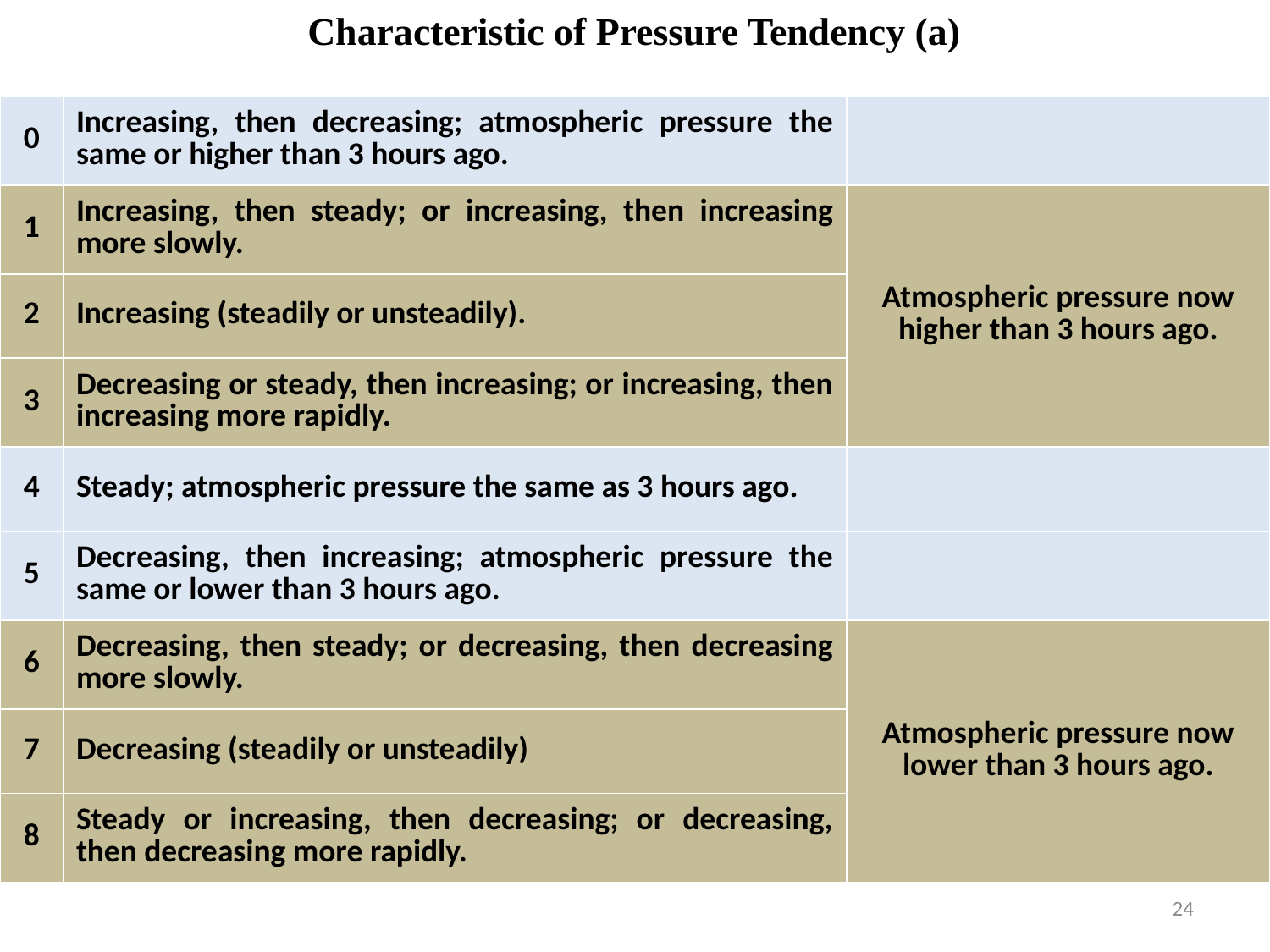

Characteristic of Pressure Tendency (a)
| 0 | Increasing, then decreasing; atmospheric pressure the same or higher than 3 hours ago. |  |
| --- | --- | --- |
| 1 | Increasing, then steady; or increasing, then increasing more slowly. | Atmospheric pressure now higher than 3 hours ago. |
| 2 | Increasing (steadily or unsteadily). |  |
| 3 | Decreasing or steady, then increasing; or increasing, then increasing more rapidly. |  |
| 4 | Steady; atmospheric pressure the same as 3 hours ago. |  |
| 5 | Decreasing, then increasing; atmospheric pressure the same or lower than 3 hours ago. |  |
| 6 | Decreasing, then steady; or decreasing, then decreasing more slowly. | Atmospheric pressure now lower than 3 hours ago. |
| 7 | Decreasing (steadily or unsteadily) |  |
| 8 | Steady or increasing, then decreasing; or decreasing, then decreasing more rapidly. |  |
24